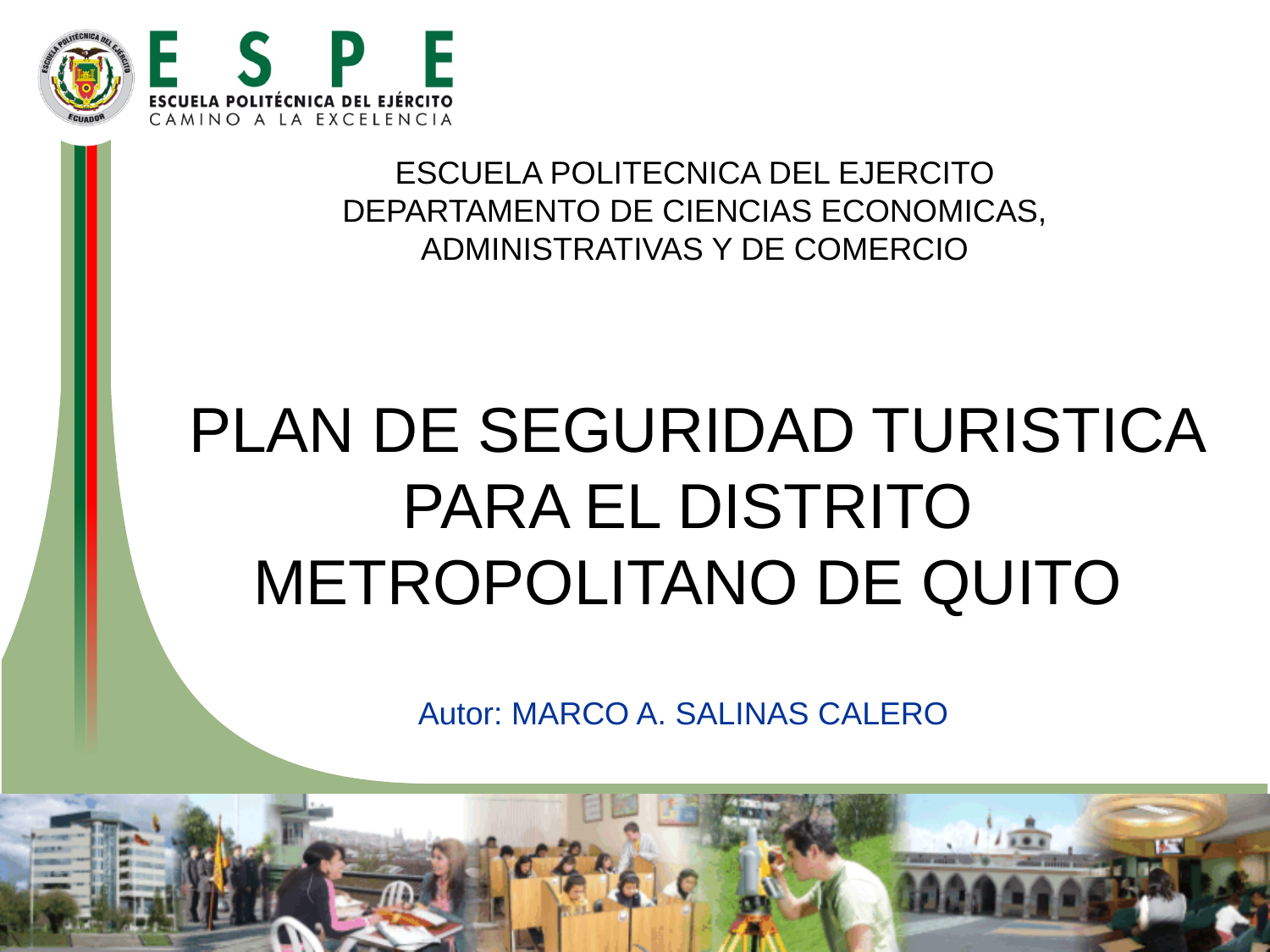

ESCUELA POLITECNICA DEL EJERCITO
DEPARTAMENTO DE CIENCIAS ECONOMICAS, ADMINISTRATIVAS Y DE COMERCIO

 PLAN DE SEGURIDAD TURISTICA PARA EL DISTRITO METROPOLITANO DE QUITO

Autor: MARCO A. SALINAS CALERO